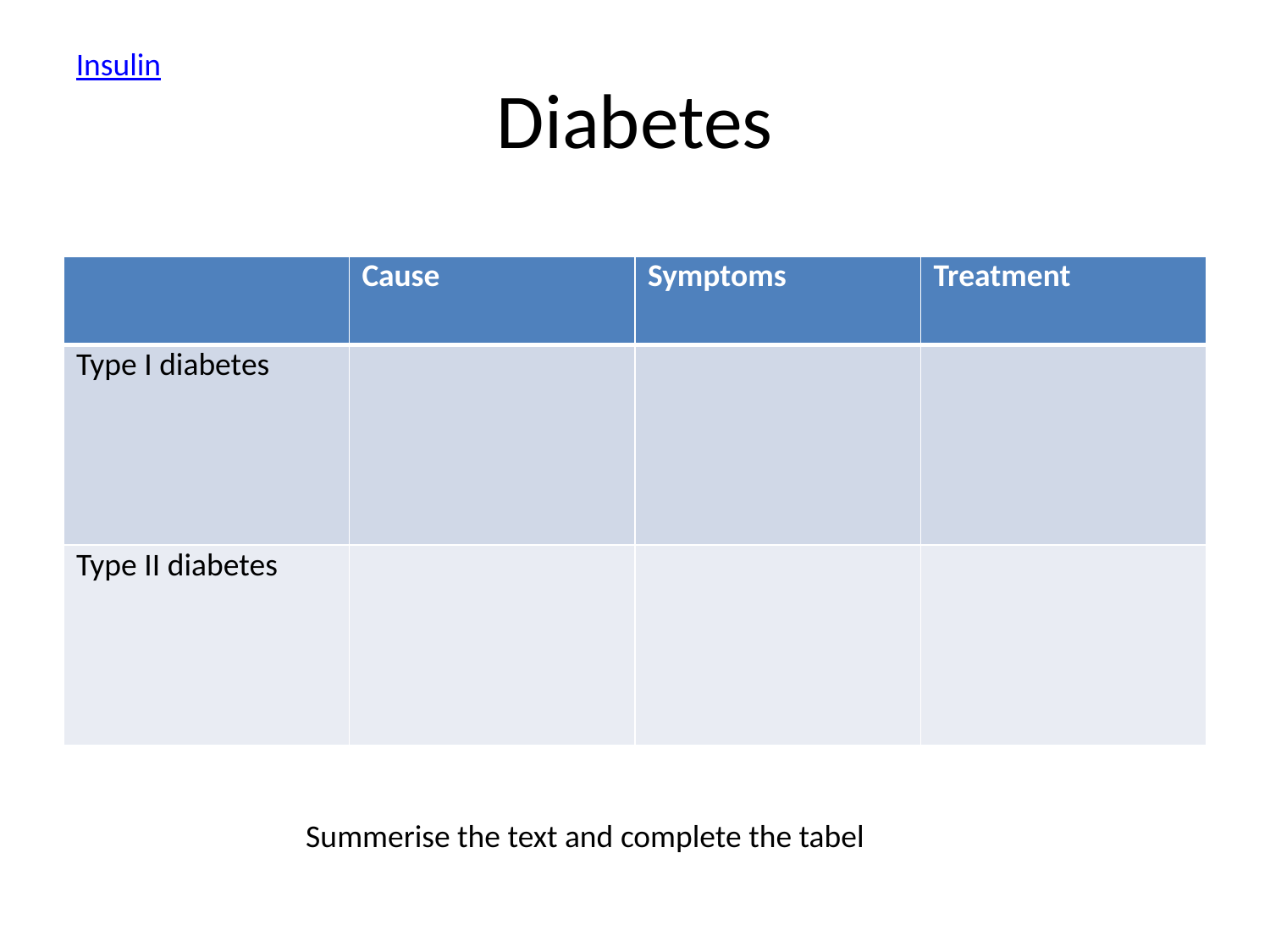

# Diabetes
Insulin
|  | Cause | Symptoms | Treatment |
| --- | --- | --- | --- |
| Type I diabetes |  |  |  |
| Type II diabetes |  |  |  |
Summerise the text and complete the tabel